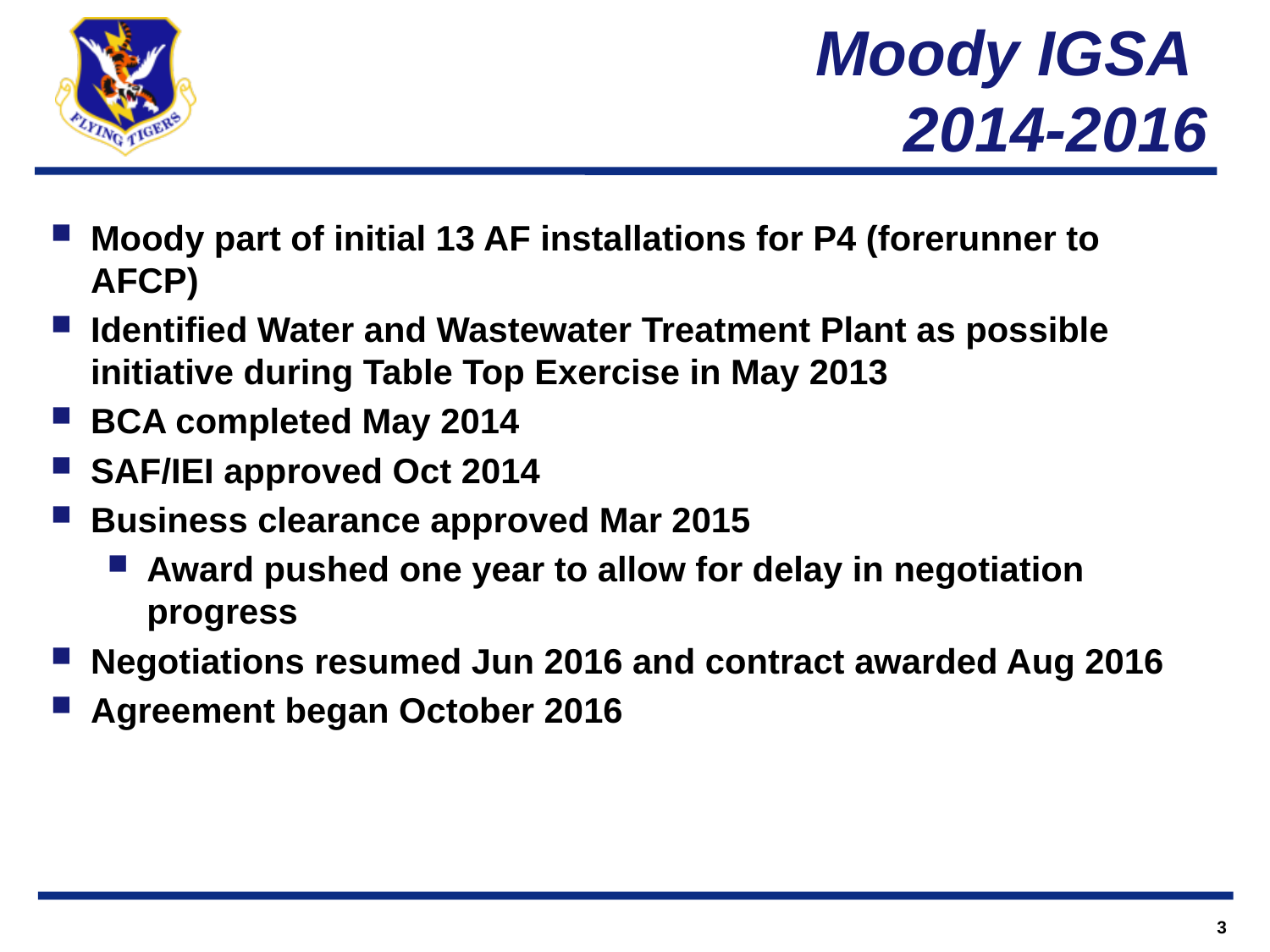

# Moody IGSA 2014-2016
Moody part of initial 13 AF installations for P4 (forerunner to AFCP)
Identified Water and Wastewater Treatment Plant as possible initiative during Table Top Exercise in May 2013
BCA completed May 2014
SAF/IEI approved Oct 2014
Business clearance approved Mar 2015
Award pushed one year to allow for delay in negotiation progress
Negotiations resumed Jun 2016 and contract awarded Aug 2016
Agreement began October 2016

3